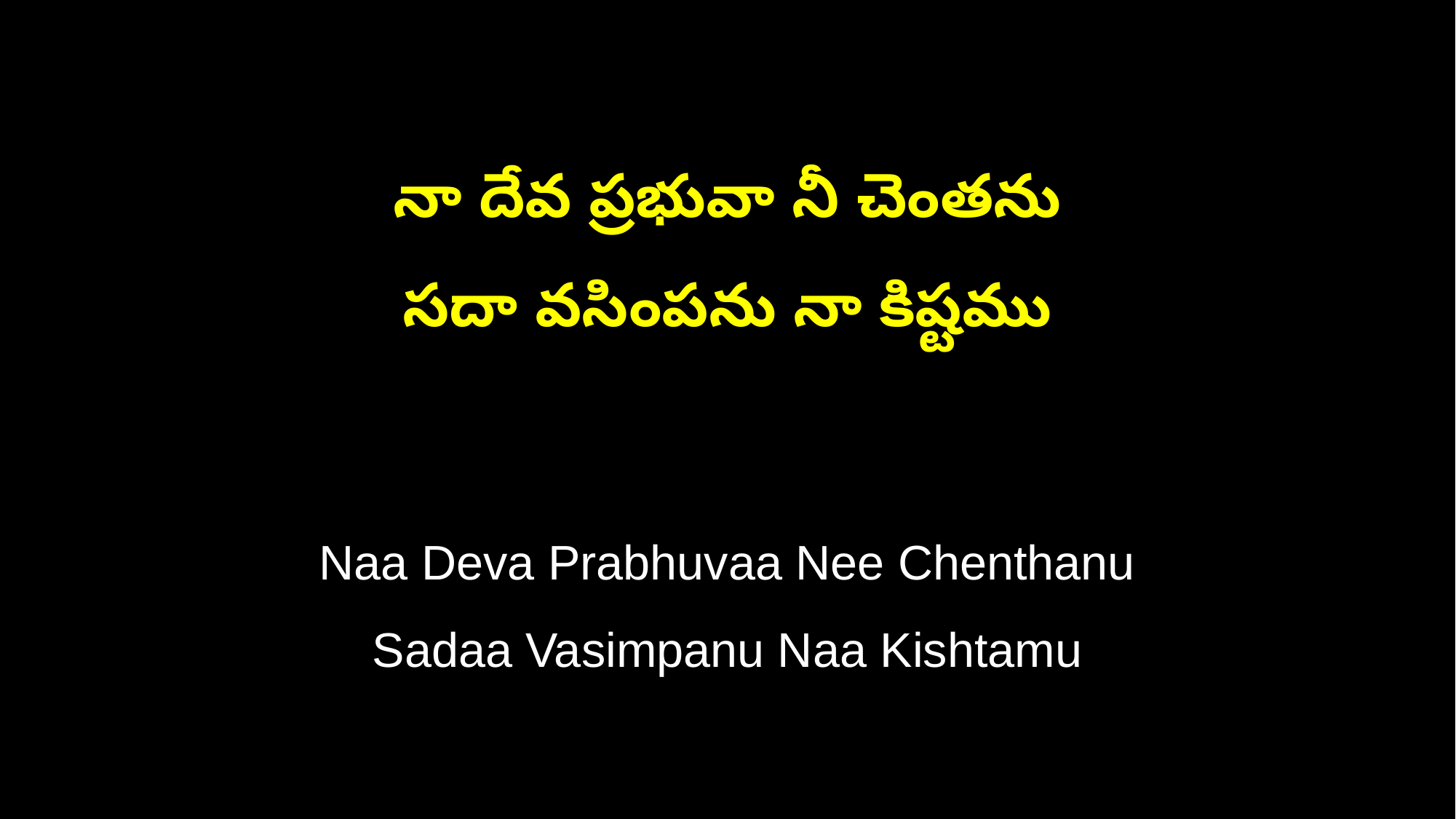

నా దేవ ప్రభువా నీ చెంతను
సదా వసింపను నా కిష్టము
Naa Deva Prabhuvaa Nee Chenthanu
Sadaa Vasimpanu Naa Kishtamu